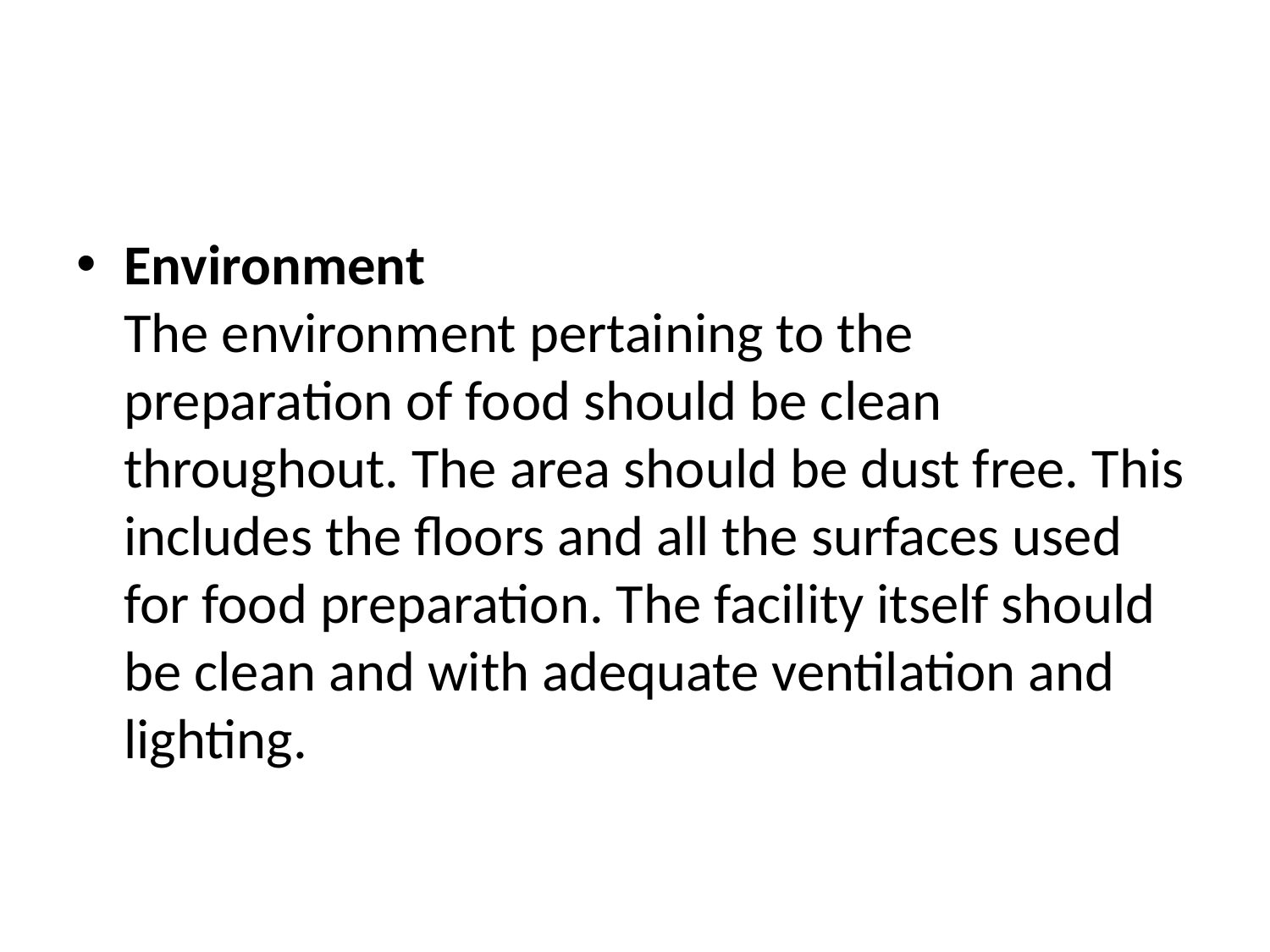

#
Environment
The environment pertaining to the preparation of food should be clean throughout. The area should be dust free. This includes the floors and all the surfaces used for food preparation. The facility itself should be clean and with adequate ventilation and lighting.